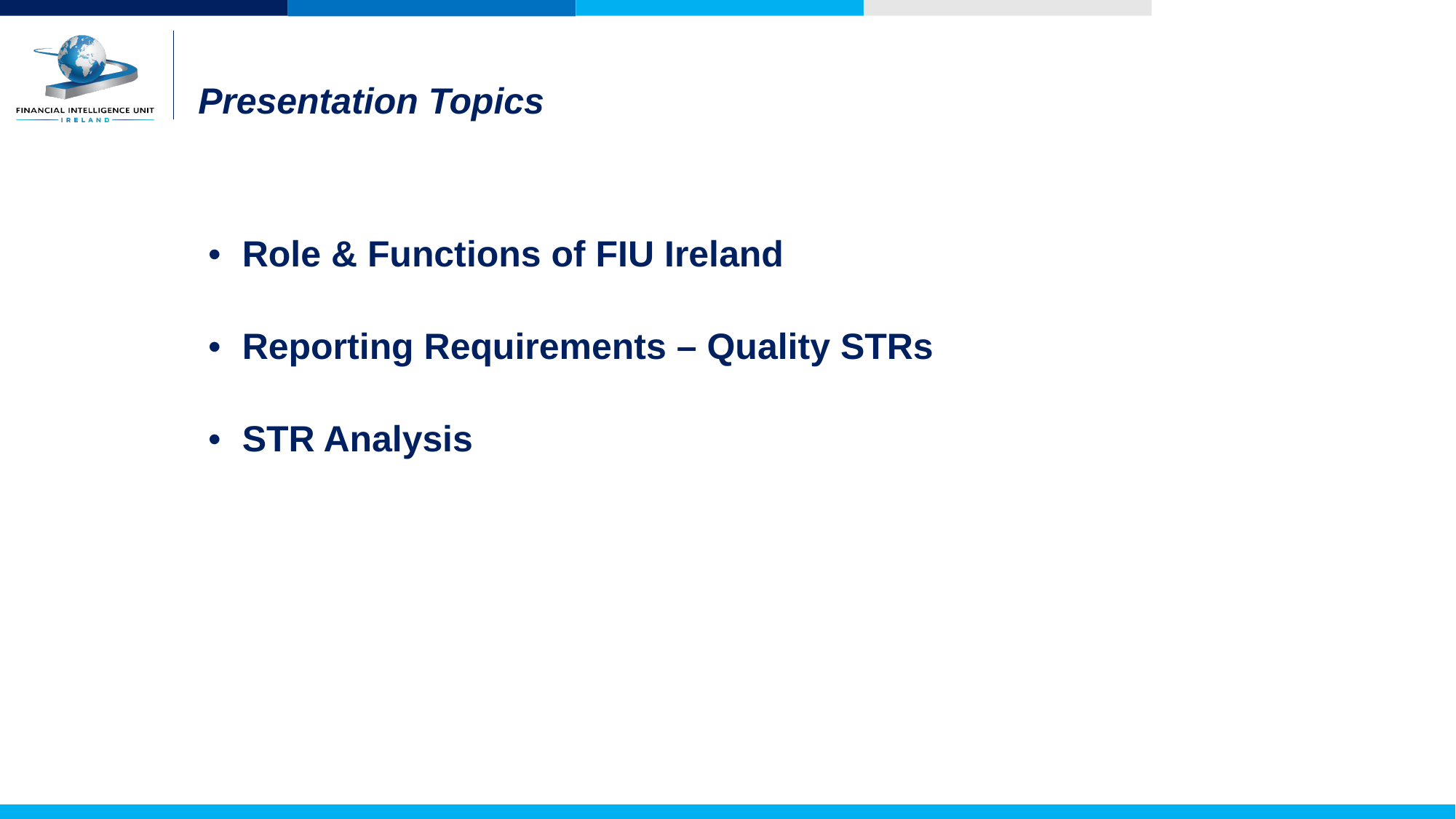

# Presentation Topics
| Role & Functions of FIU Ireland |
| --- |
| Reporting Requirements – Quality STRs |
| STR Analysis |
|  |
|  |
|  |
|  |